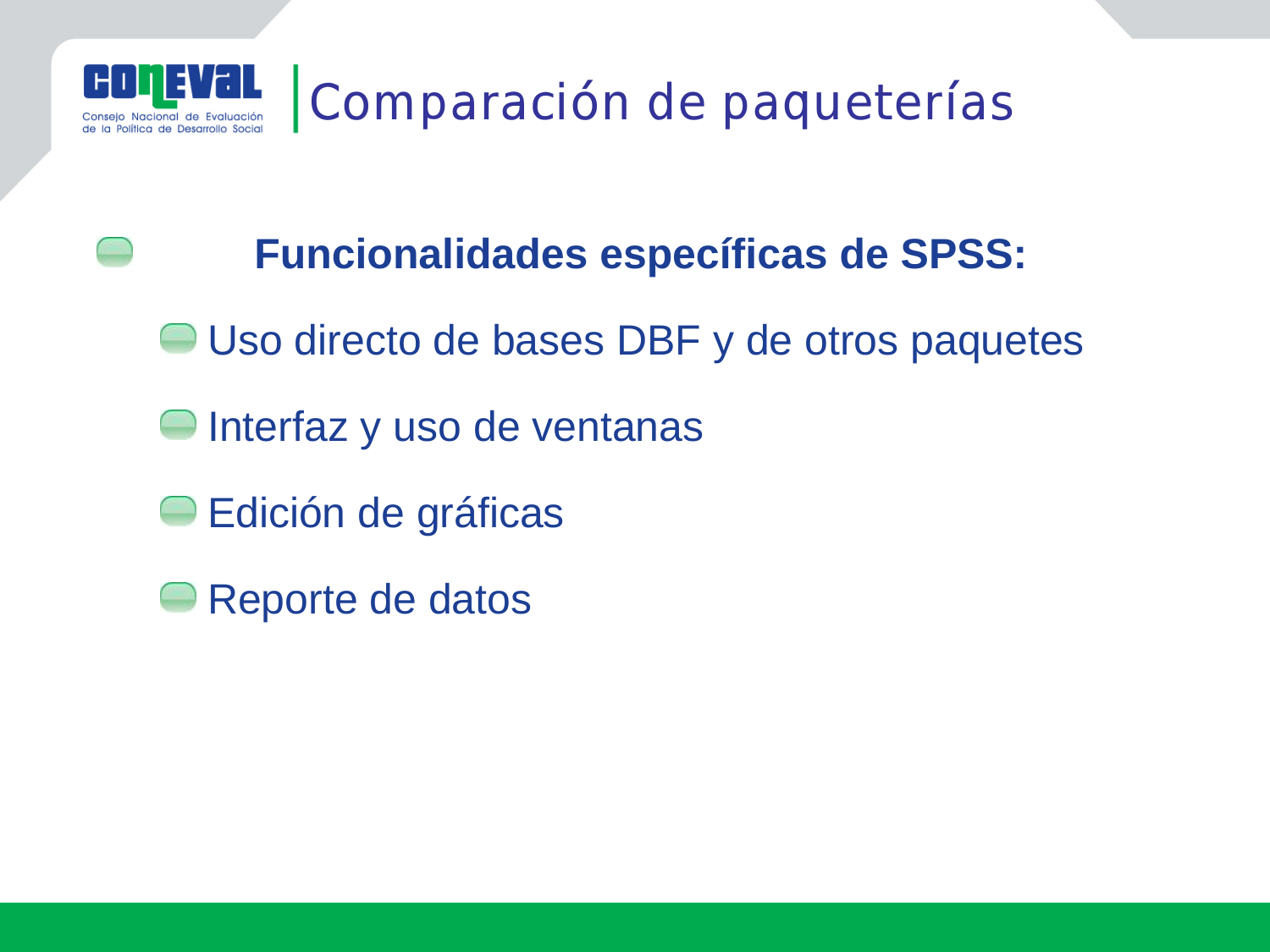

Comparación de paqueterías

	Funcionalidades específicas de SPSS:
 Uso directo de bases DBF y de otros paquetes
 Interfaz y uso de ventanas
 Edición de gráficas
 Reporte de datos